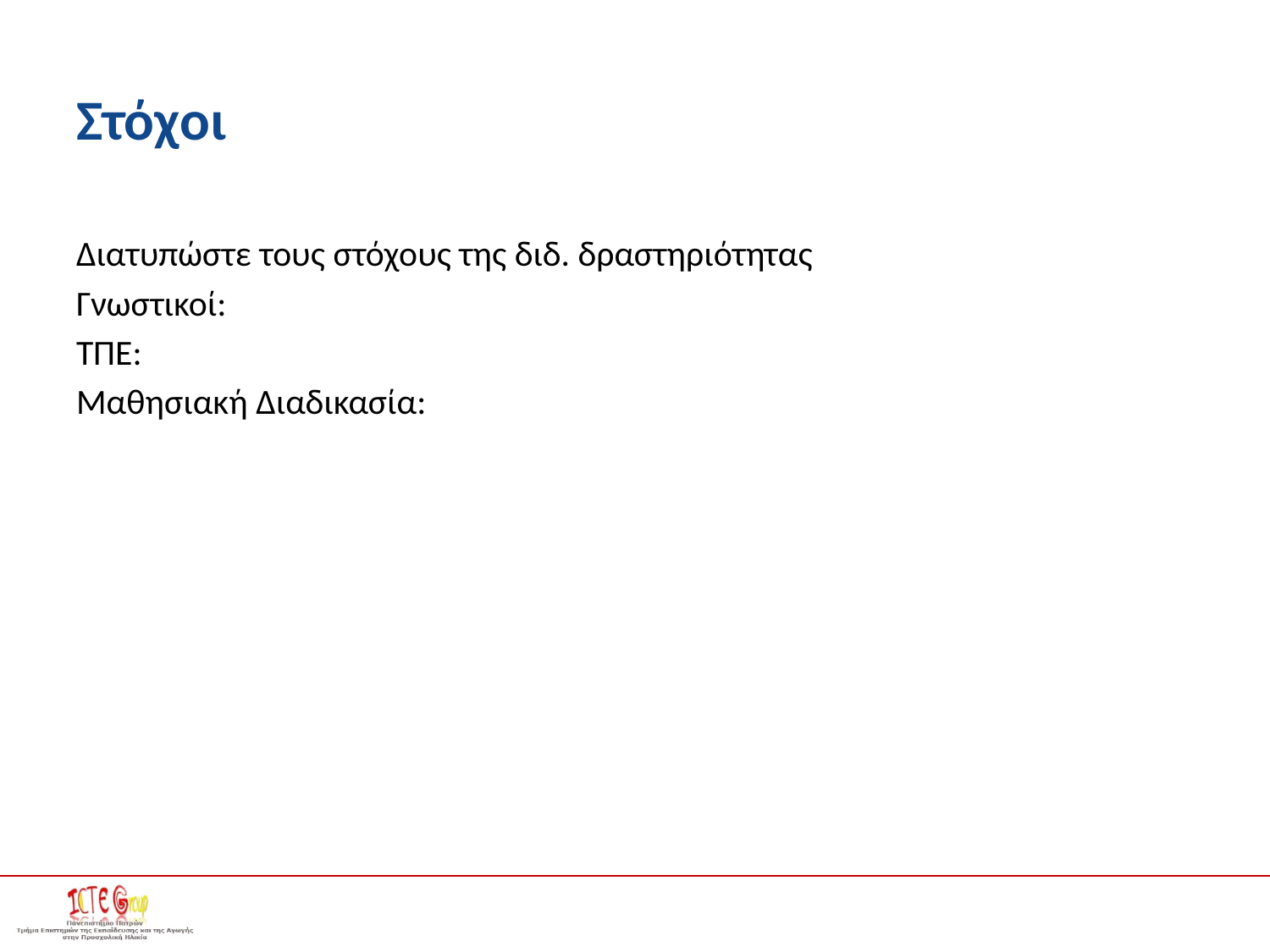

# Στόχοι
Διατυπώστε τους στόχους της διδ. δραστηριότητας
Γνωστικοί:
ΤΠΕ:
Μαθησιακή Διαδικασία: